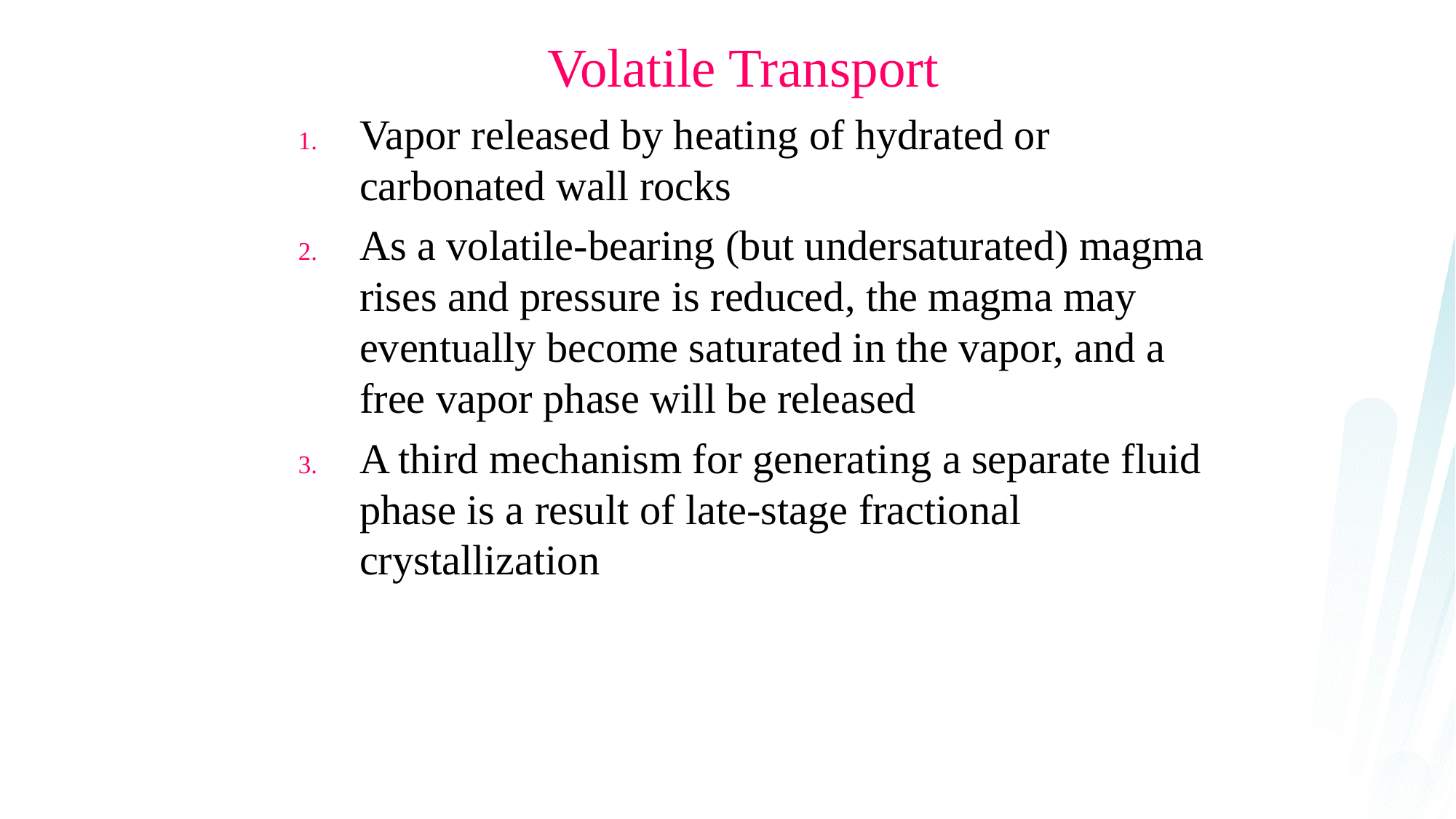

Volatile Transport
Vapor released by heating of hydrated or carbonated wall rocks
As a volatile-bearing (but undersaturated) magma rises and pressure is reduced, the magma may eventually become saturated in the vapor, and a free vapor phase will be released
A third mechanism for generating a separate fluid phase is a result of late-stage fractional crystallization